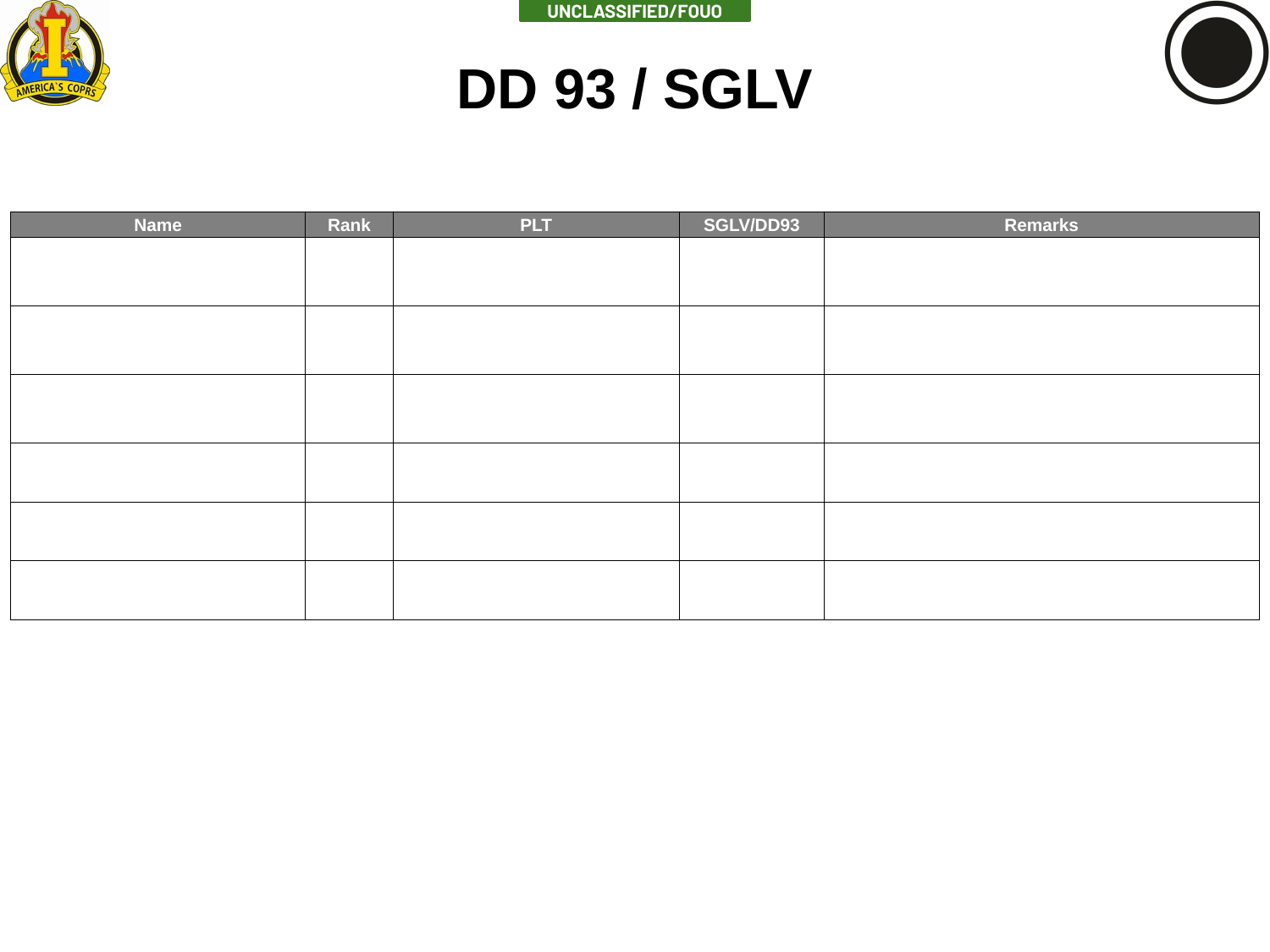

DD 93 / SGLV

| Name | Rank | PLT | SGLV/DD93 | Remarks |
| --- | --- | --- | --- | --- |
|  |  |  |  |  |
|  |  |  |  |  |
|  |  |  |  |  |
|  |  |  |  |  |
|  |  |  |  |  |
|  |  |  |  |  |